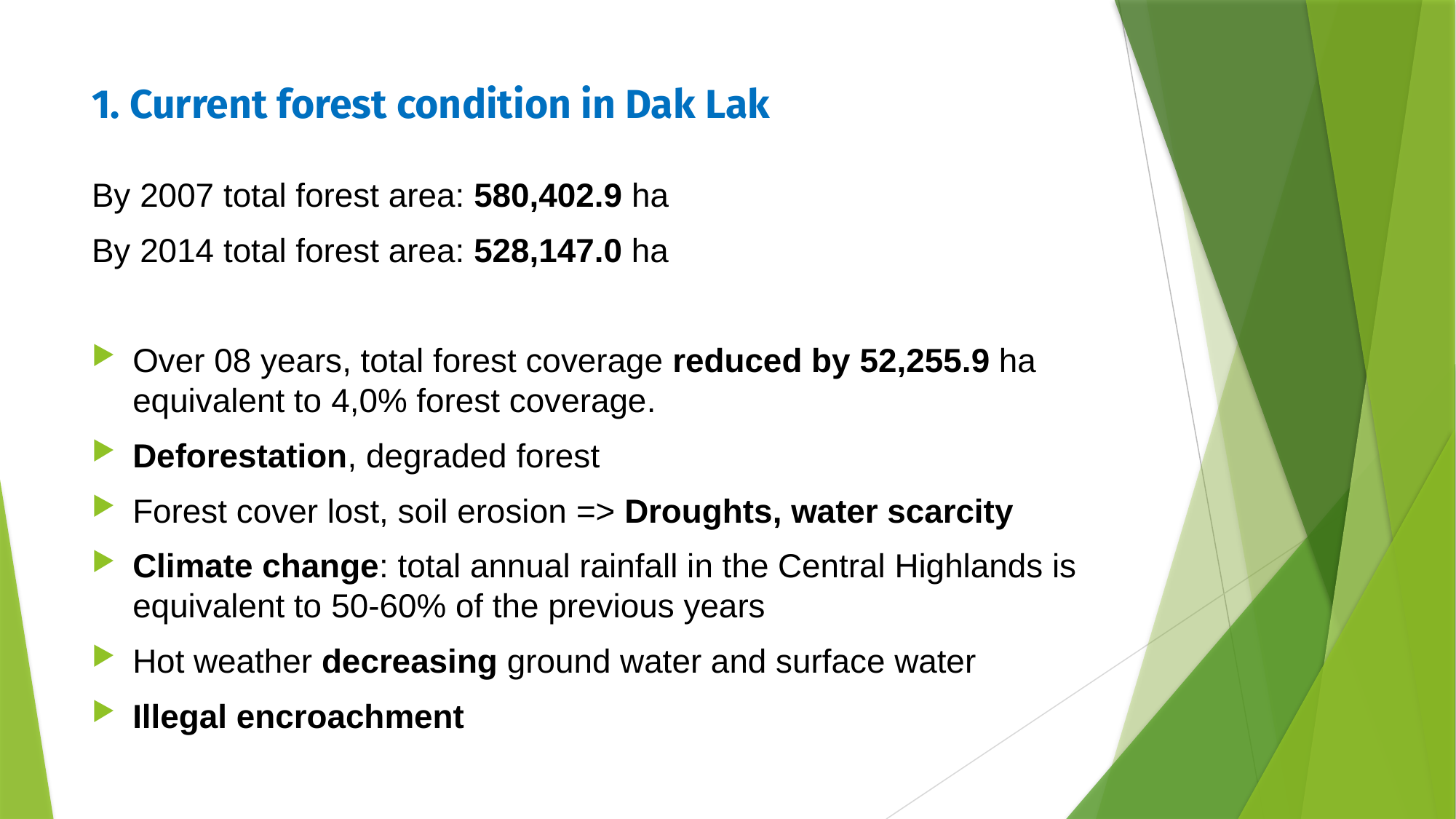

# 1. Current forest condition in Dak Lak
By 2007 total forest area: 580,402.9 ha
By 2014 total forest area: 528,147.0 ha

Over 08 years, total forest coverage reduced by 52,255.9 ha equivalent to 4,0% forest coverage.
Deforestation, degraded forest
Forest cover lost, soil erosion => Droughts, water scarcity
Climate change: total annual rainfall in the Central Highlands is equivalent to 50-60% of the previous years
Hot weather decreasing ground water and surface water
Illegal encroachment